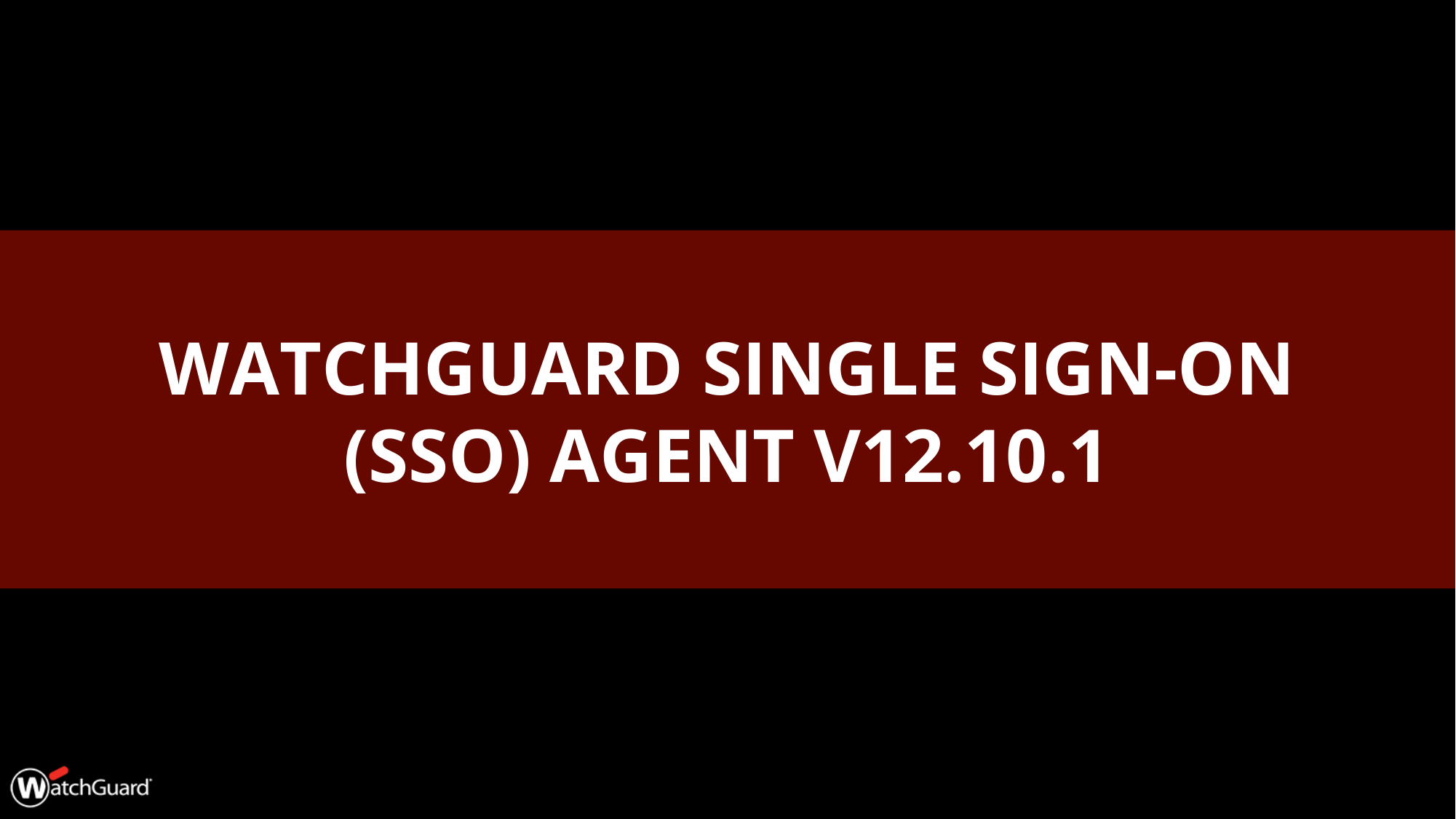

# WatchGuard Single Sign-On (SSO) Agent v12.10.1